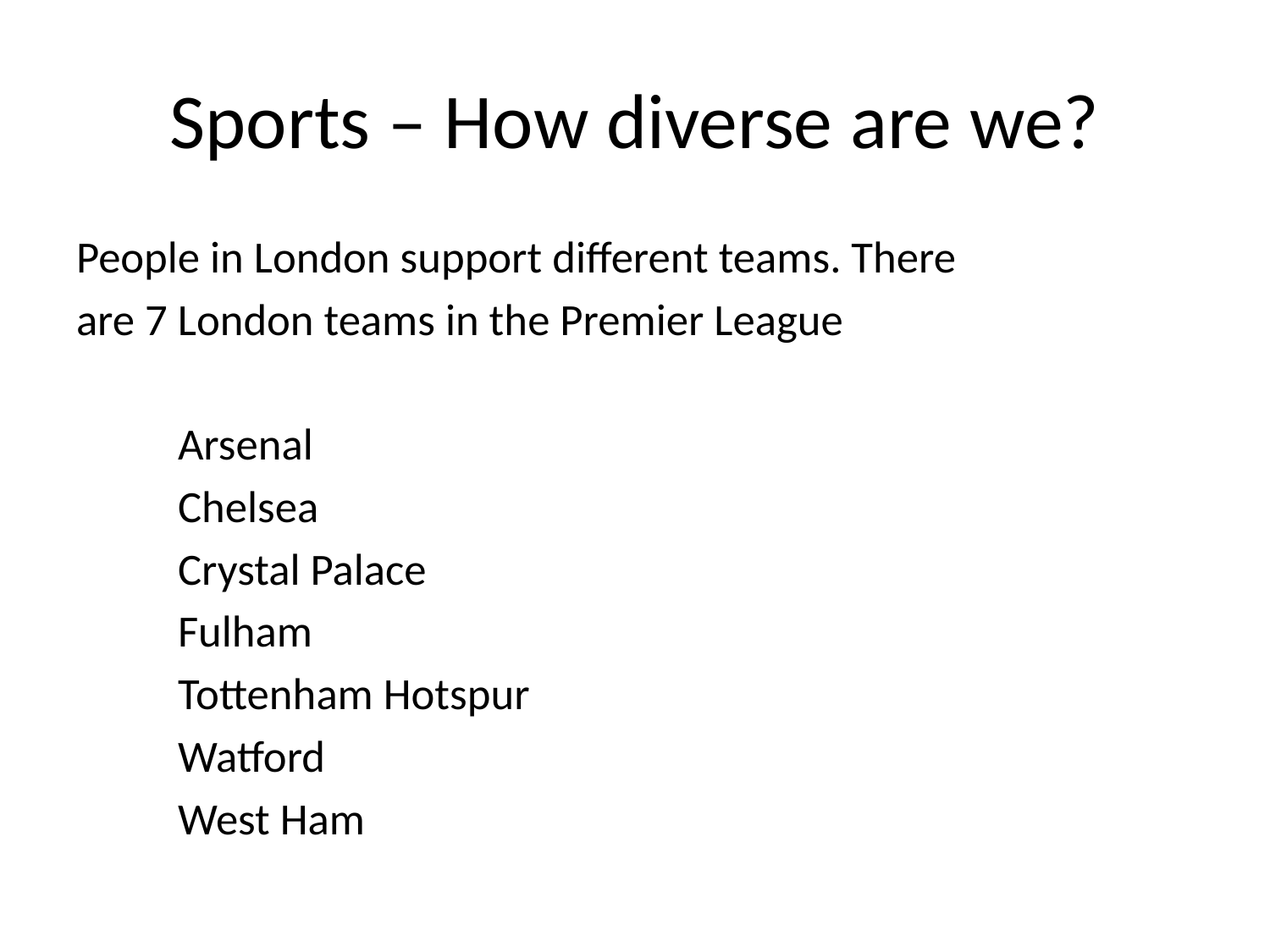

# Sports – How diverse are we?
People in London support different teams. There
are 7 London teams in the Premier League

          Arsenal
          Chelsea
          Crystal Palace
          Fulham
          Tottenham Hotspur
          Watford
          West Ham